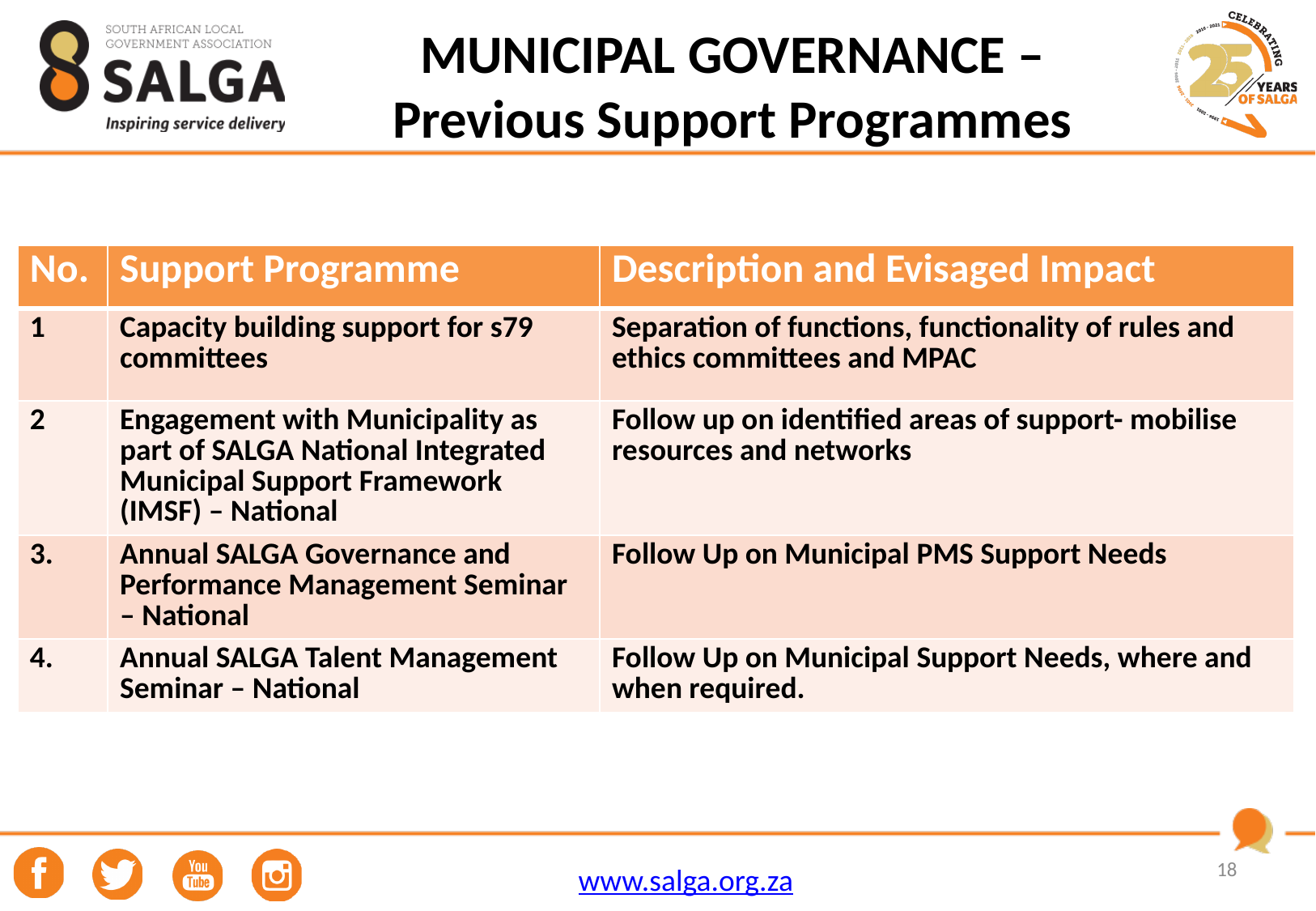

# MUNICIPAL GOVERNANCE – Previous Support Programmes
| No. | Support Programme | Description and Evisaged Impact |
| --- | --- | --- |
| 1 | Capacity building support for s79 committees | Separation of functions, functionality of rules and ethics committees and MPAC |
| 2 | Engagement with Municipality as part of SALGA National Integrated Municipal Support Framework (IMSF) – National | Follow up on identified areas of support- mobilise resources and networks |
| 3. | Annual SALGA Governance and Performance Management Seminar – National | Follow Up on Municipal PMS Support Needs |
| 4. | Annual SALGA Talent Management Seminar – National | Follow Up on Municipal Support Needs, where and when required. |
18